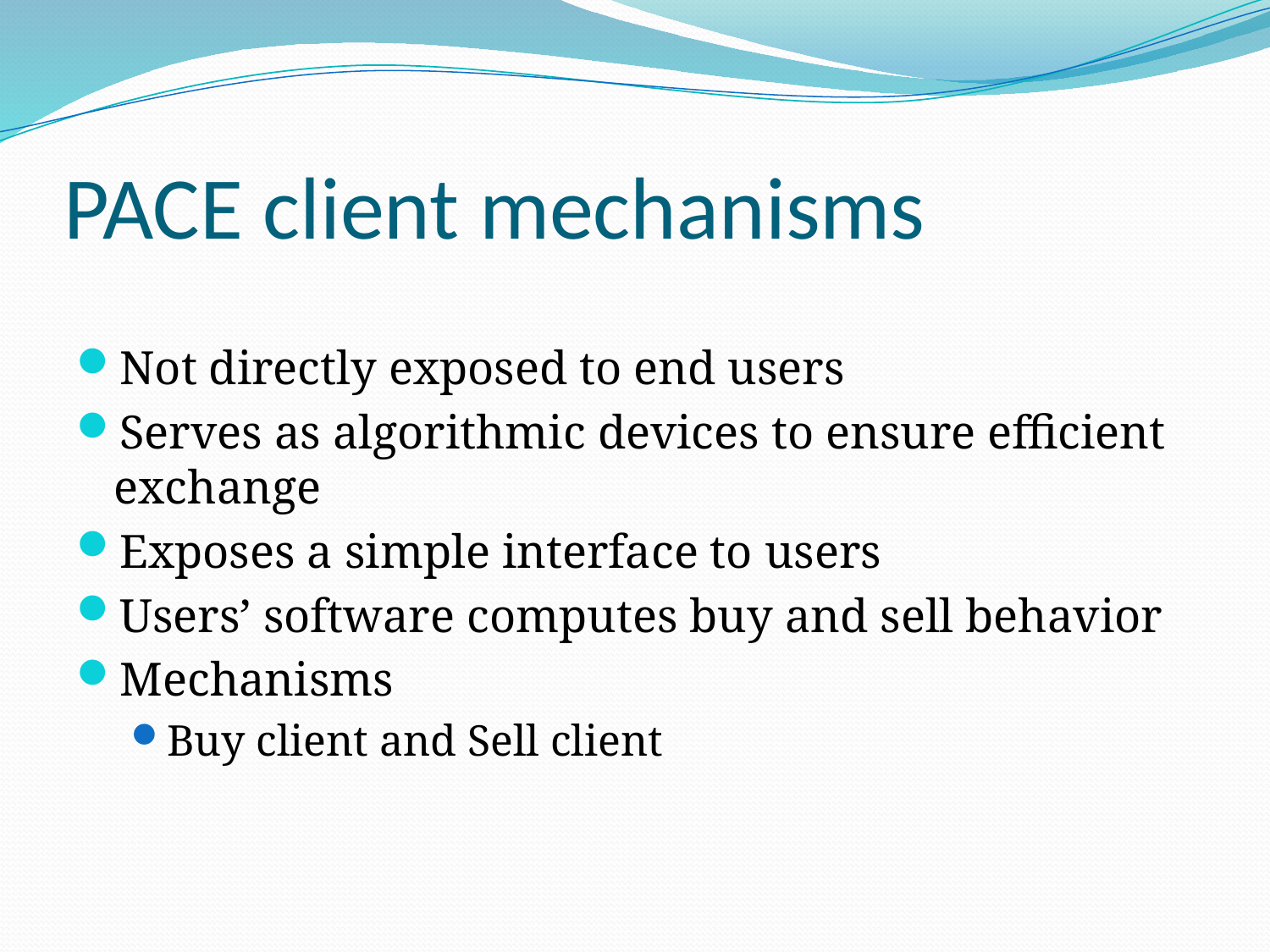

# PACE client mechanisms

Not directly exposed to end users
Serves as algorithmic devices to ensure efficient exchange
Exposes a simple interface to users
Users’ software computes buy and sell behavior
Mechanisms
Buy client and Sell client